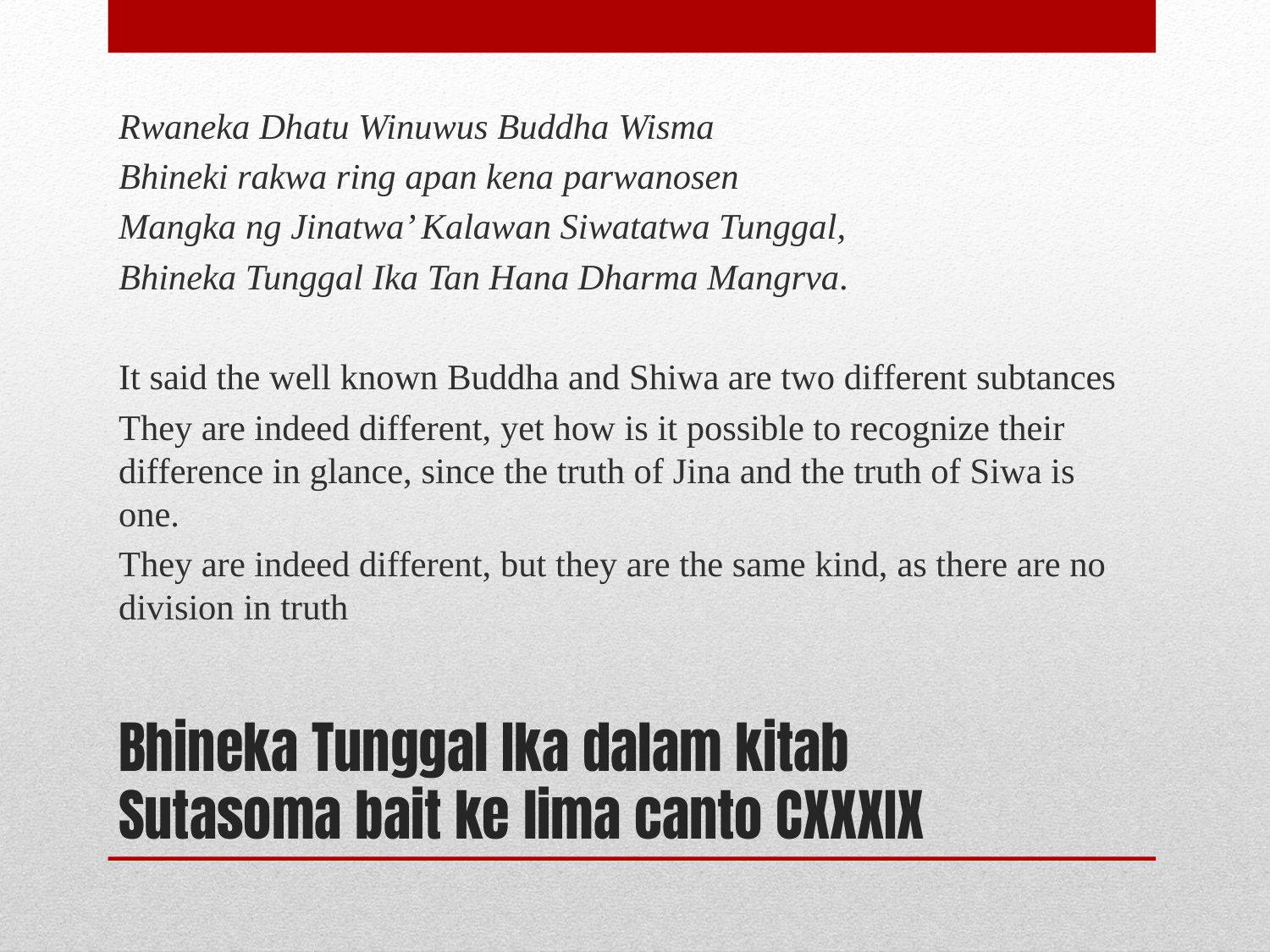

Rwaneka Dhatu Winuwus Buddha Wisma
Bhineki rakwa ring apan kena parwanosen
Mangka ng Jinatwa’ Kalawan Siwatatwa Tunggal,
Bhineka Tunggal Ika Tan Hana Dharma Mangrva.

It said the well known Buddha and Shiwa are two different subtances
They are indeed different, yet how is it possible to recognize their difference in glance, since the truth of Jina and the truth of Siwa is one.
They are indeed different, but they are the same kind, as there are no division in truth
# Bhineka Tunggal Ika dalam kitab Sutasoma bait ke lima canto CXXXIX